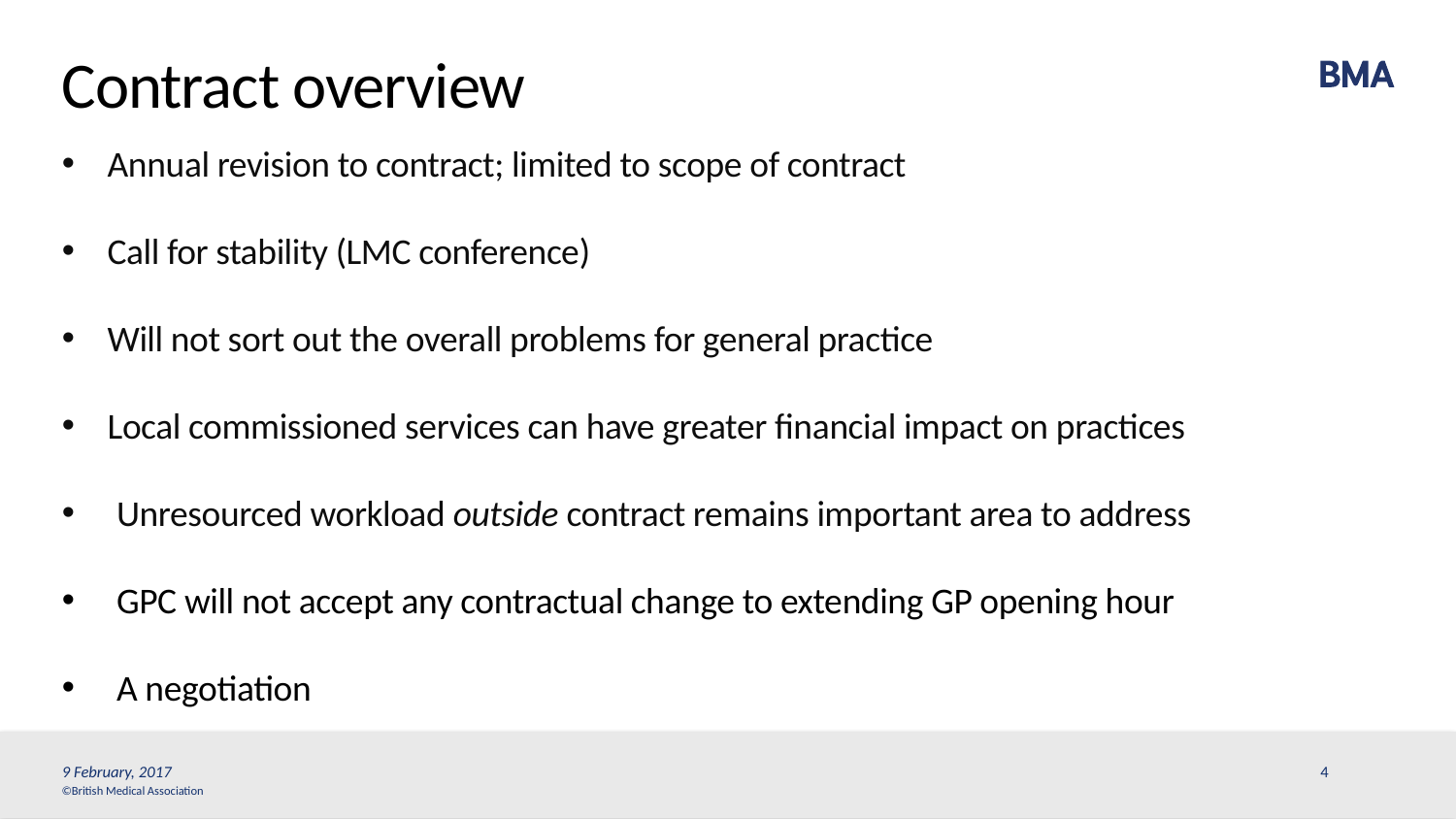

# Contract overview
Annual revision to contract; limited to scope of contract
Call for stability (LMC conference)

Will not sort out the overall problems for general practice
Local commissioned services can have greater financial impact on practices
Unresourced workload outside contract remains important area to address

GPC will not accept any contractual change to extending GP opening hour

A negotiation

9 February, 2017
4